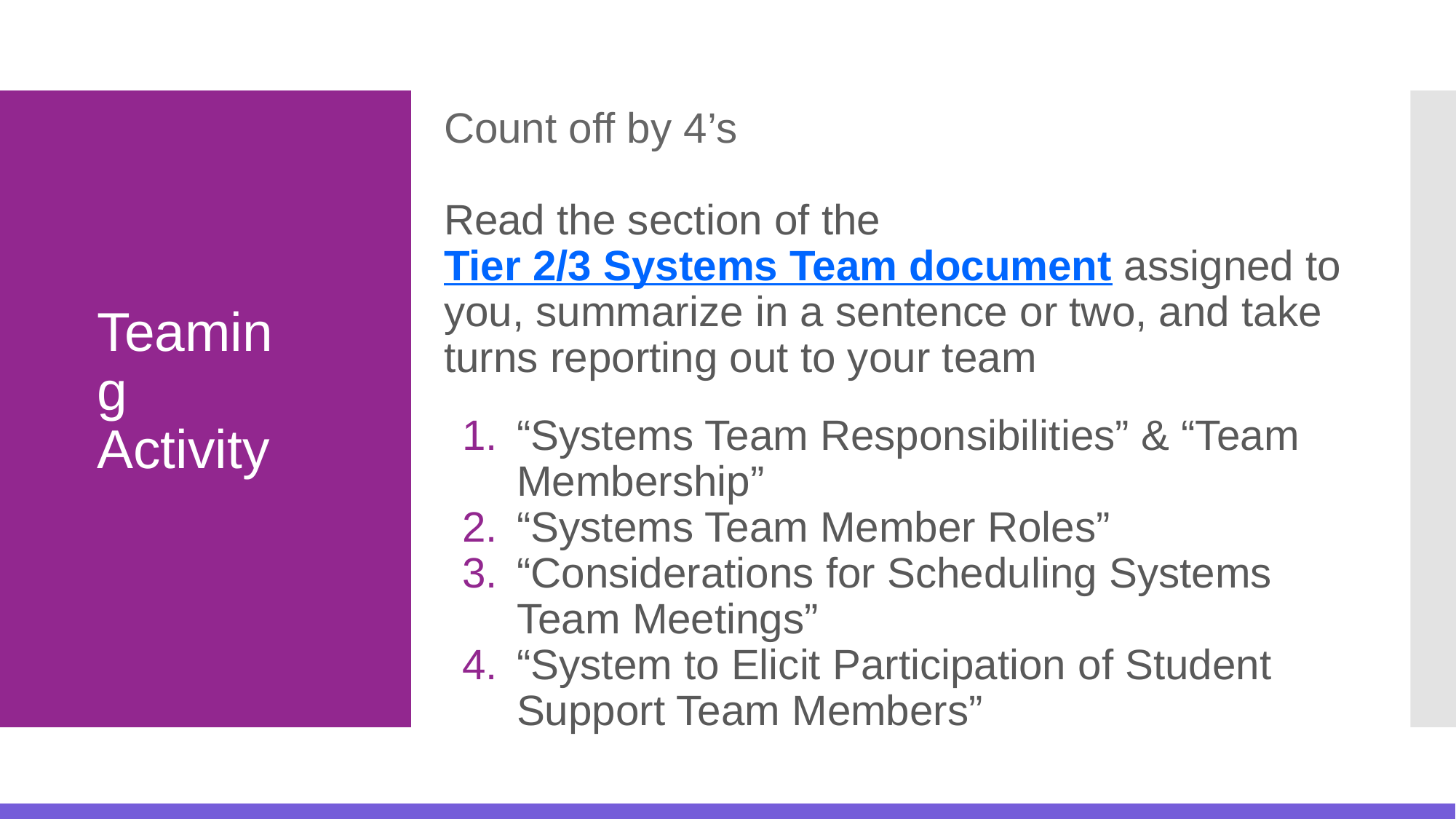

Count off by 4’s
Read the section of the Tier 2/3 Systems Team document assigned to you, summarize in a sentence or two, and take turns reporting out to your team
“Systems Team Responsibilities” & “Team Membership”
“Systems Team Member Roles”
“Considerations for Scheduling Systems Team Meetings”
“System to Elicit Participation of Student Support Team Members”

# Teaming Activity